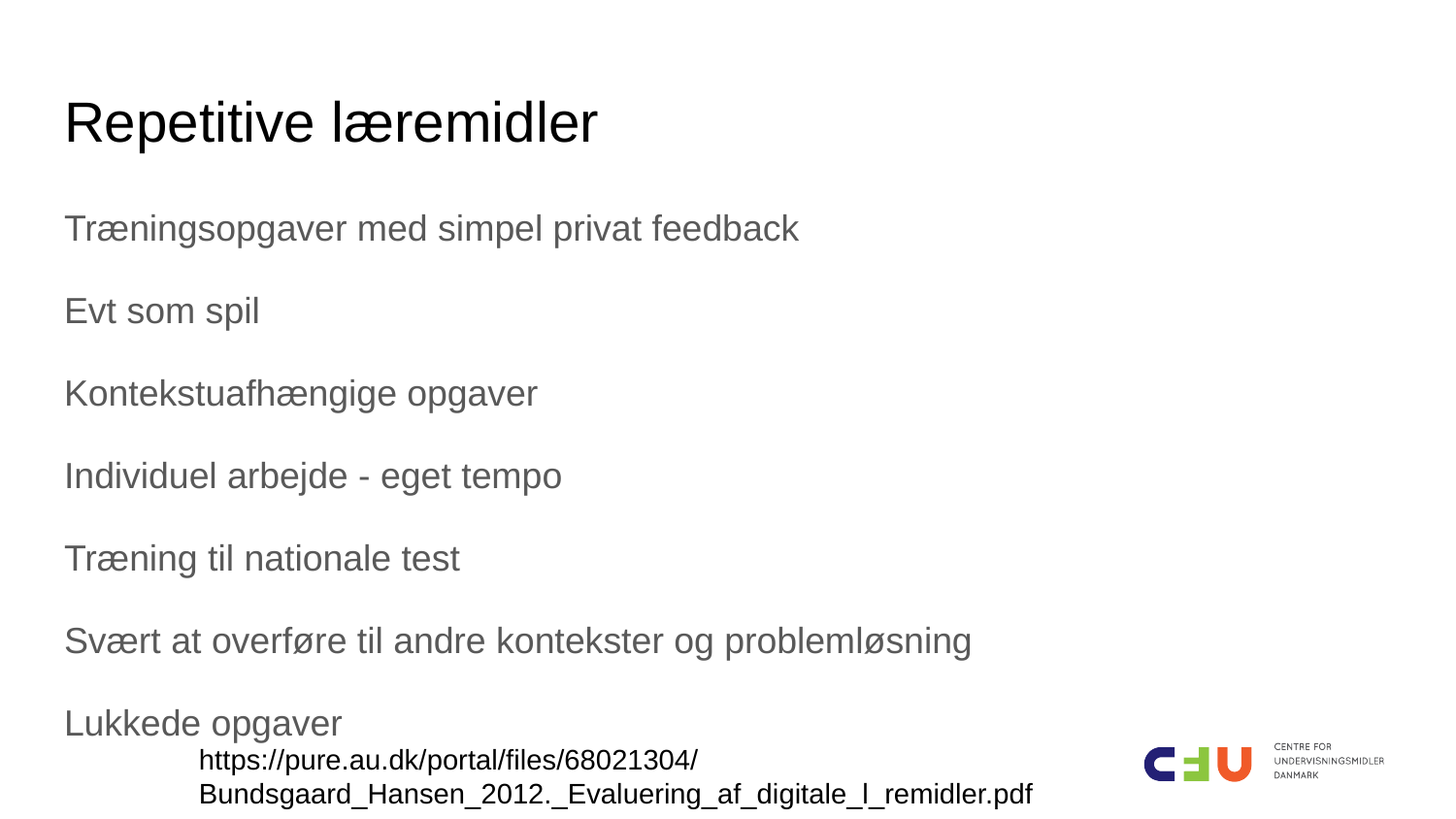

# Repetitive læremidler
Træningsopgaver med simpel privat feedback
Evt som spil
Kontekstuafhængige opgaver
Individuel arbejde - eget tempo
Træning til nationale test
Svært at overføre til andre kontekster og problemløsning
Lukkede opgaver
https://pure.au.dk/portal/files/68021304/Bundsgaard_Hansen_2012._Evaluering_af_digitale_l_remidler.pdf